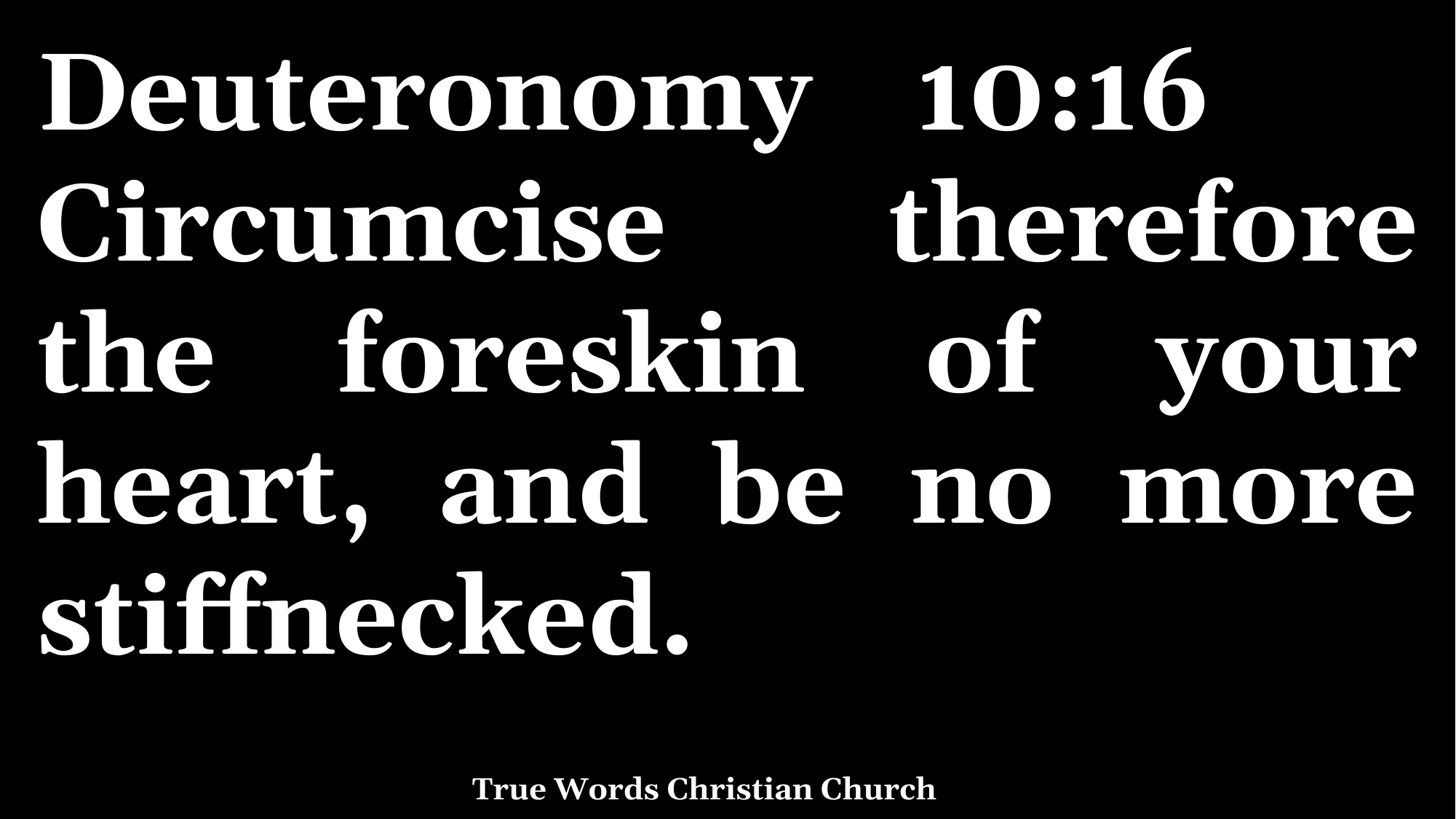

Deuteronomy 10:16   Circumcise therefore the foreskin of your heart, and be no more stiffnecked.
True Words Christian Church